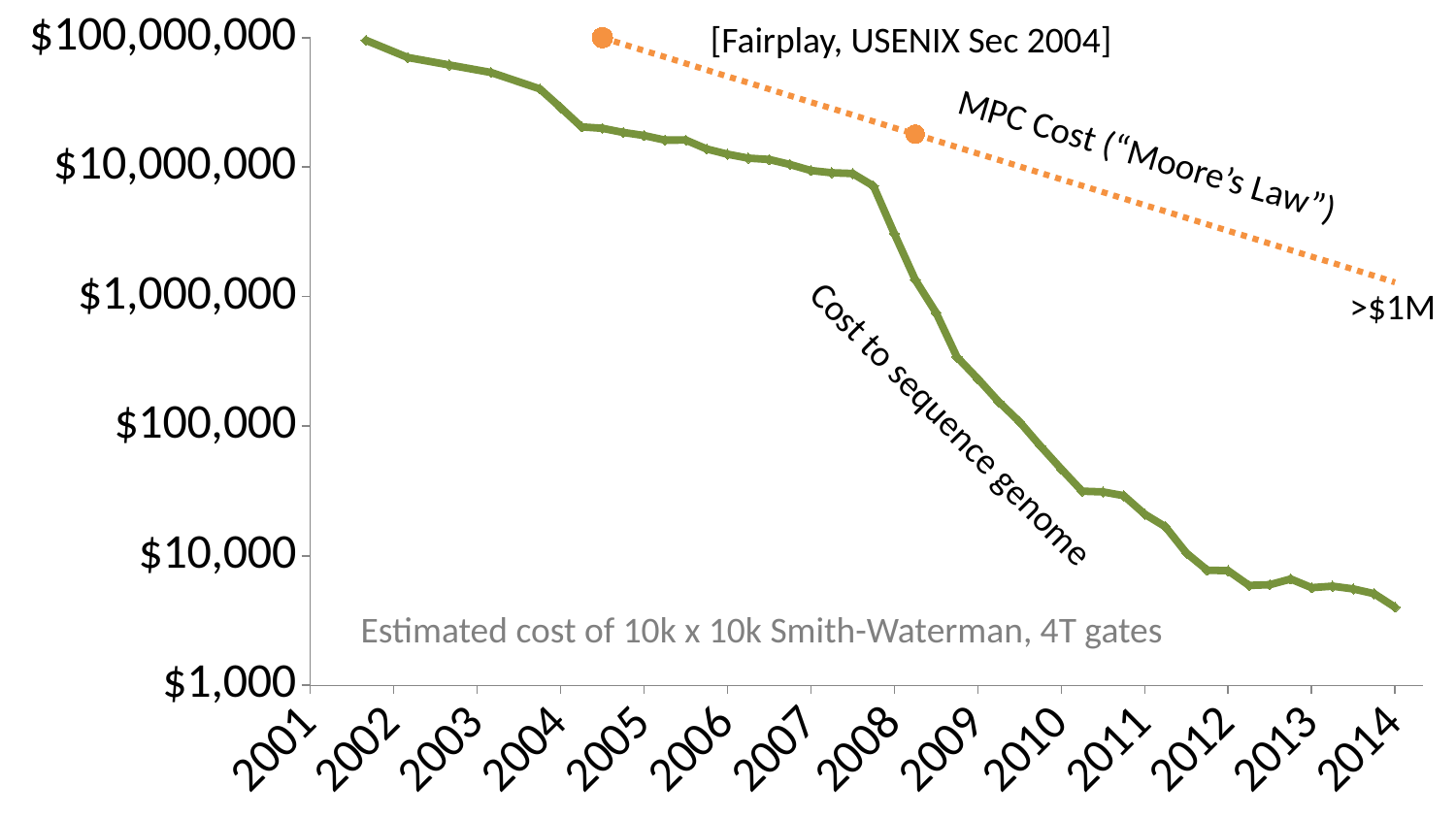

### Chart

| Category | Cost per Genome |  | Semi-Honest |
|---|---|---|---|
| 37073.0 | None | None | None |
| 37164.0 | 95263071.9227537 | 547.5 | None |
| 37346.0 | 70175437.4157478 | 1.257530688182478 | None |
| 37529.0 | 61448421.5025378 | 1.259123758229029 | None |
| 37711.0 | 53751684.0773804 | 1.257530688182478 | None |
| 37925.0 | 40157554.2303234 | 1.30952272496259 | None |
| 38017.0 | 28780376.2063242 | 1.12210683904387 | None |
| 38107.0 | 20442576.1408458 | 1.11926920861836 | None |
| 38199.0 | 19934345.735188 | 1.12210683904387 | 99787392.0 |
| 38291.0 | 18519312.163626 | 1.12210683904387 | 88928601.5625992 |
| 38383.0 | 17534969.5618152 | 1.12210683904387 | 79251456.6958472 |
| 38472.0 | 16159699.4380852 | 1.11785308551002 | 70806429.8433405 |
| 38564.0 | 16180224.1043986 | 1.12210683904387 | 63101326.3439991 |
| 38656.0 | 13801124.1939067 | 1.12210683904387 | 56234686.5275029 |
| 38748.0 | 12585658.9011775 | 1.12210683904387 | 50115269.3939728 |
| 38837.0 | 11732534.5202239 | 1.11785308551002 | 44831713.6156651 |
| 38929.0 | 11455315.2211235 | 1.12210683904387 | 39953159.5884983 |
| 39021.0 | 10474556.3610479 | 1.12210683904387 | 35605486.2142555 |
| 39113.0 | 9408738.90972417 | 1.12210683904387 | 31730923.4516335 |
| 39202.0 | 9047002.96912053 | 1.11785308551002 | 28385593.6553204 |
| 39294.0 | 8927342.14280181 | 1.12210683904387 | 25296694.2786903 |
| 39386.0 | 7147571.38848289 | 1.12210683904387 | 22543926.6551884 |
| 39478.0 | 3063819.9893069 | 1.12210683904387 | 20090713.1752247 |
| 39568.0 | 1352982.22896791 | 1.11926920861836 | 17972588.2011216 |
| 39660.0 | 752079.902210023 | 1.12210683904387 | 16016824.4018865 |
| 39752.0 | 342502.0602179045 | 1.12210683904387 | 14273885.3775583 |
| 39844.0 | 232735.4377430641 | 1.12210683904387 | 12720611.6930192 |
| 39933.0 | 154713.5990722806 | 1.11785308551002 | 11365104.6549576 |
| 40025.0 | 108065.1394378536 | 1.12210683904387 | 10128362.3443928 |
| 40117.0 | 70333.33442415883 | 1.12210683904387 | 9026201.42037728 |
| 40209.0 | 46774.2728294126 | 1.12210683904387 | 8043976.8356357 |
| 40298.0 | 31512.03954253612 | 1.11785308551002 | 7195915.9391376 |
| 40390.0 | 31124.96073757426 | 1.12210683904387 | 6412861.67123723 |
| 40482.0 | 29091.73374545073 | 1.12210683904387 | 5715018.79152749 |
| 40574.0 | 20962.78225099584 | 1.12210683904387 | 5093114.65956055 |
| 40663.0 | 16712.01311162172 | 1.11785308551002 | 4556157.4464294 |
| 40755.0 | 10496.93397886038 | 1.12210683904387 | 4060359.75176092 |
| 40846.0 | 7743.438104655075 | 1.12210683904387 | 3618514.39674023 |
| 40939.0 | 7666.219038259302 | 1.12210683904387 | 3224750.3275388 |
| 41029.0 | 5901.292635477316 | 1.11926920861836 | 2881121.27333464 |
| 41121.0 | 5984.721339432111 | 1.12210683904387 | 2567599.78023982 |
| 41213.0 | 6618.349278704315 | 1.12210683904387 | 2288195.46490567 |
| 41305.0 | 5671.0 | 1.12210683904387 | 2039195.72119836 |
| 41394.0 | 5826.0 | 1.11785308551002 | 1824207.26625984 |
| 41486.0 | 5550.0 | 1.12210683904387 | 1625698.37629206 |
| 41577.0 | 5096.0 | 1.12210683904387 | 1448791.07739624 |
| 41670.0 | 4008.0 | 1.12210683904387 | 1291134.70035593 |
[Fairplay, USENIX Sec 2004]
MPC Cost (“Moore’s Law”)
>$1M
Cost to sequence genome
Estimated cost of 10k x 10k Smith-Waterman, 4T gates